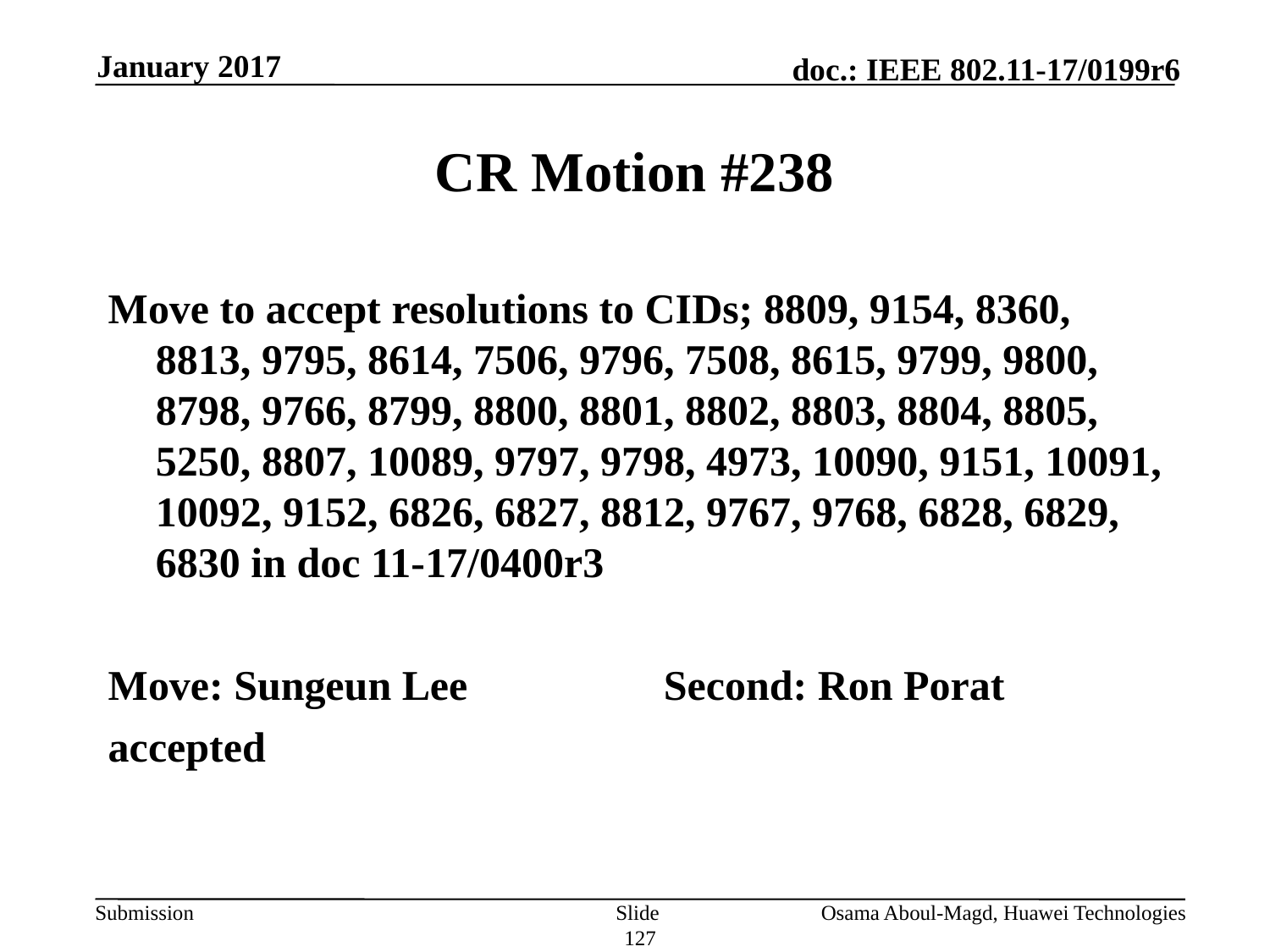

January 2017
# CR Motion #238
Move to accept resolutions to CIDs; 8809, 9154, 8360, 8813, 9795, 8614, 7506, 9796, 7508, 8615, 9799, 9800, 8798, 9766, 8799, 8800, 8801, 8802, 8803, 8804, 8805, 5250, 8807, 10089, 9797, 9798, 4973, 10090, 9151, 10091, 10092, 9152, 6826, 6827, 8812, 9767, 9768, 6828, 6829, 6830 in doc 11-17/0400r3

Move: Sungeun Lee 		Second: Ron Porat
accepted

Slide 127
Osama Aboul-Magd, Huawei Technologies